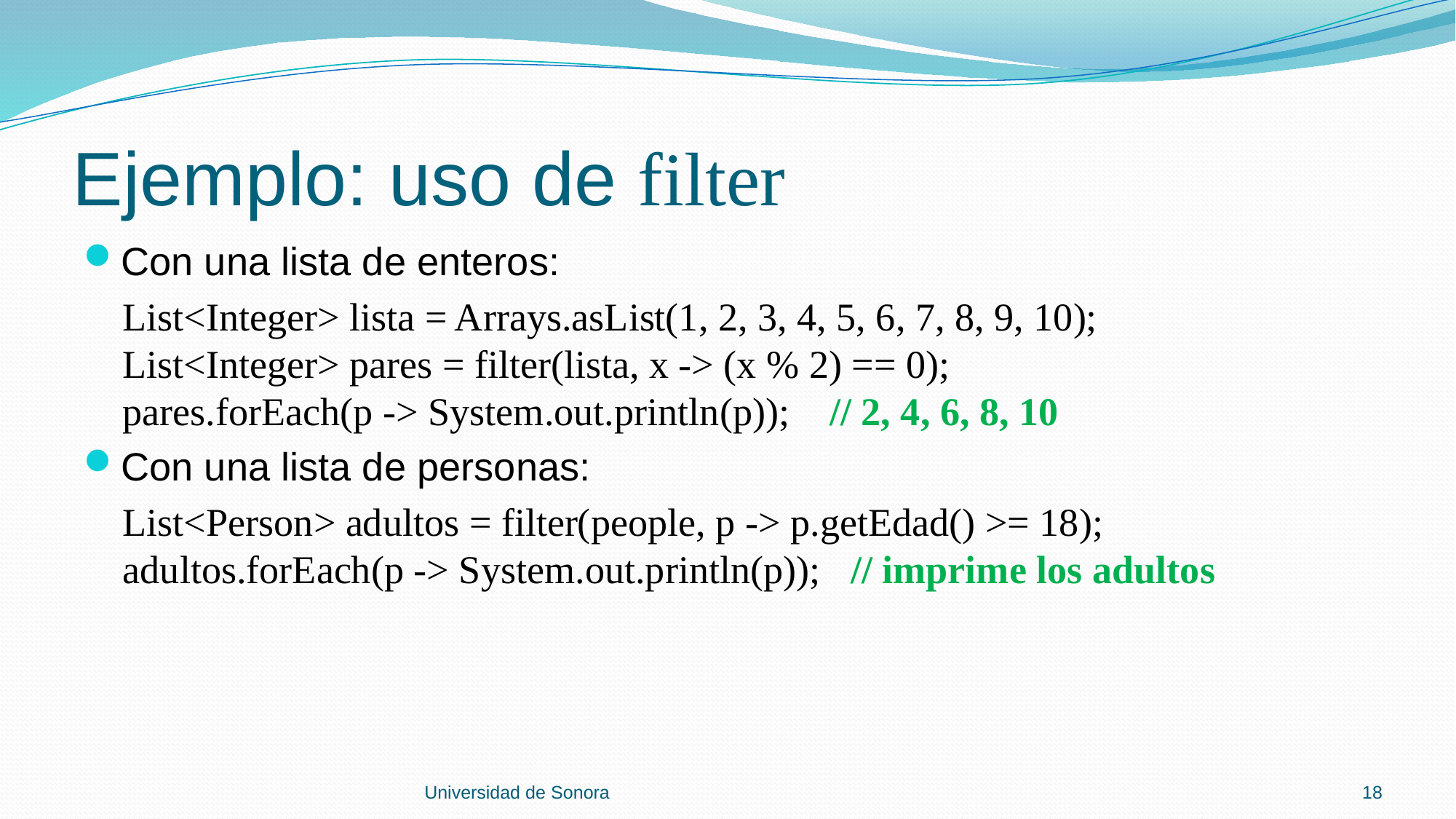

# Ejemplo: uso de filter
Con una lista de enteros:
    List<Integer> lista = Arrays.asList(1, 2, 3, 4, 5, 6, 7, 8, 9, 10);
    List<Integer> pares = filter(lista, x -> (x % 2) == 0);
    pares.forEach(p -> System.out.println(p));    // 2, 4, 6, 8, 10
Con una lista de personas:
    List<Person> adultos = filter(people, p -> p.getEdad() >= 18);
    adultos.forEach(p -> System.out.println(p));   // imprime los adultos

Universidad de Sonora
18